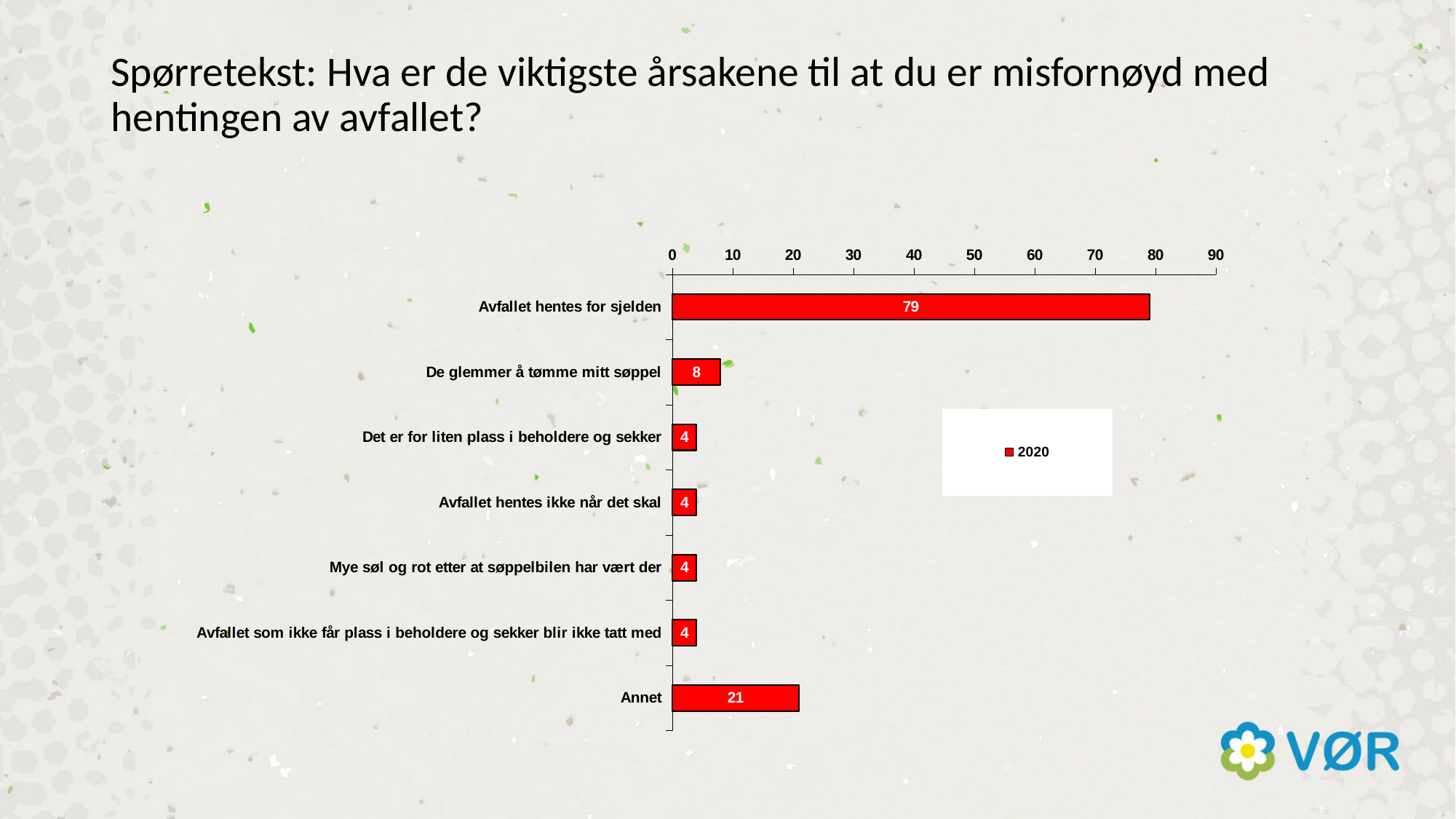

# Spørretekst: Hva er de viktigste årsakene til at du er misfornøyd med hentingen av avfallet?

### Chart

| Category | 2020 |
|---|---|
| Avfallet hentes for sjelden | 79.0 |
| De glemmer å tømme mitt søppel | 8.0 |
| Det er for liten plass i beholdere og sekker | 4.0 |
| Avfallet hentes ikke når det skal | 4.0 |
| Mye søl og rot etter at søppelbilen har vært der | 4.0 |
| Avfallet som ikke får plass i beholdere og sekker blir ikke tatt med | 4.0 |
| Annet | 21.0 |